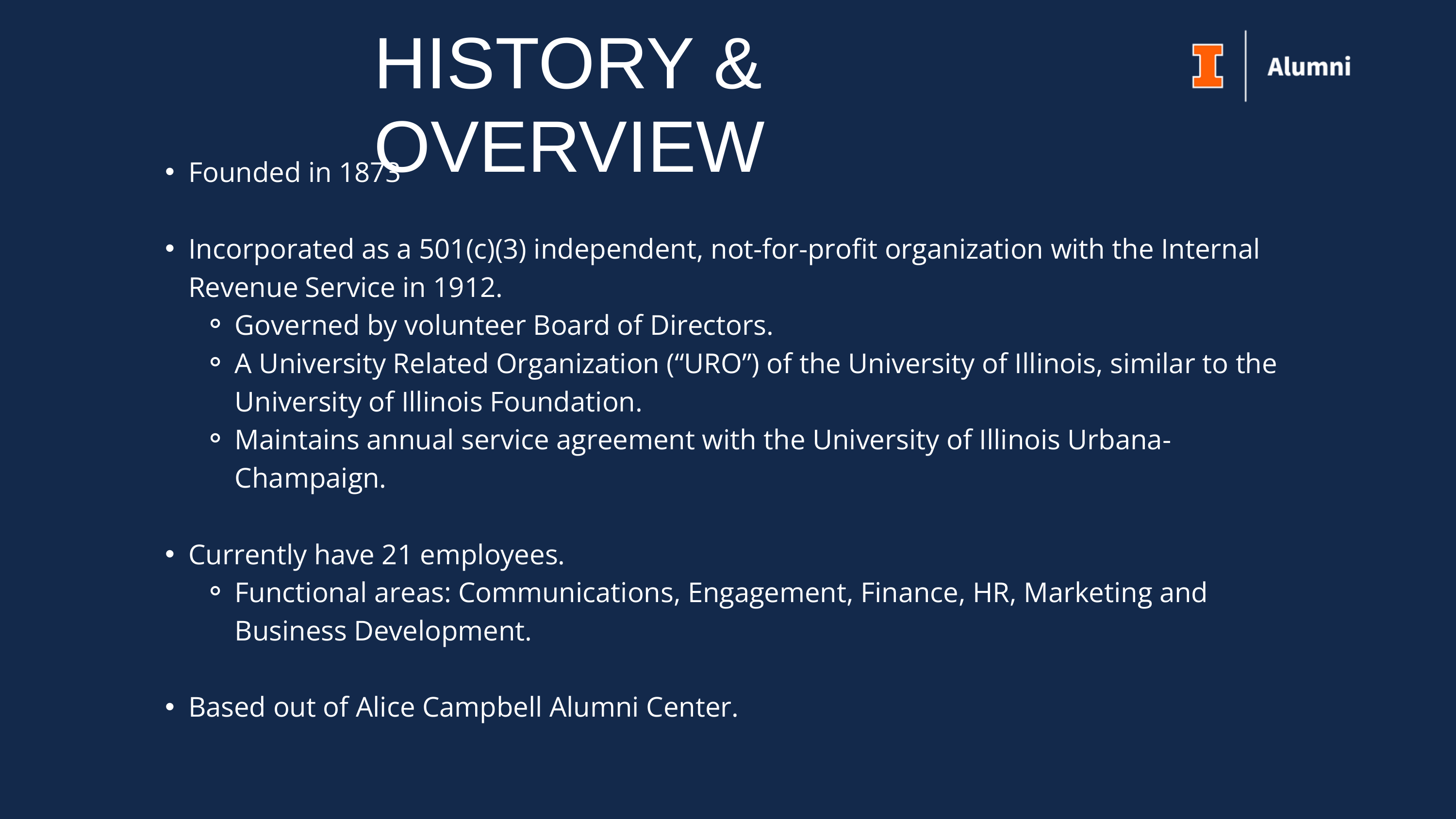

HISTORY & OVERVIEW
Founded in 1873

Incorporated as a 501(c)(3) independent, not-for-profit organization with the Internal Revenue Service in 1912.
Governed by volunteer Board of Directors.
A University Related Organization (“URO”) of the University of Illinois, similar to the University of Illinois Foundation.
Maintains annual service agreement with the University of Illinois Urbana-Champaign.

Currently have 21 employees.
Functional areas: Communications, Engagement, Finance, HR, Marketing and Business Development.

Based out of Alice Campbell Alumni Center.